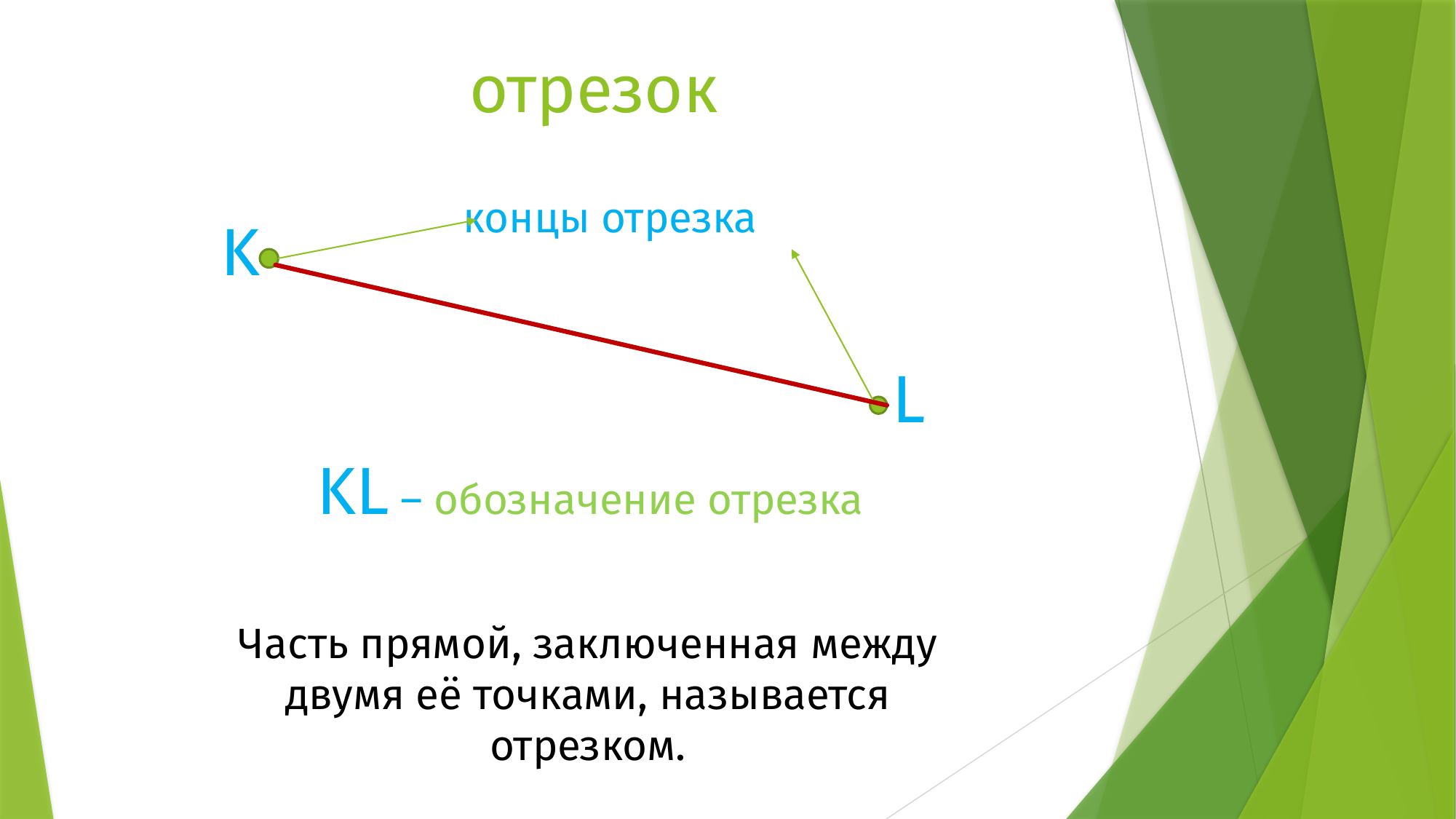

# отрезок

                                                   концы отрезка
K

L

KL – обозначение отрезка
Часть прямой, заключенная между двумя её точками, называется отрезком.